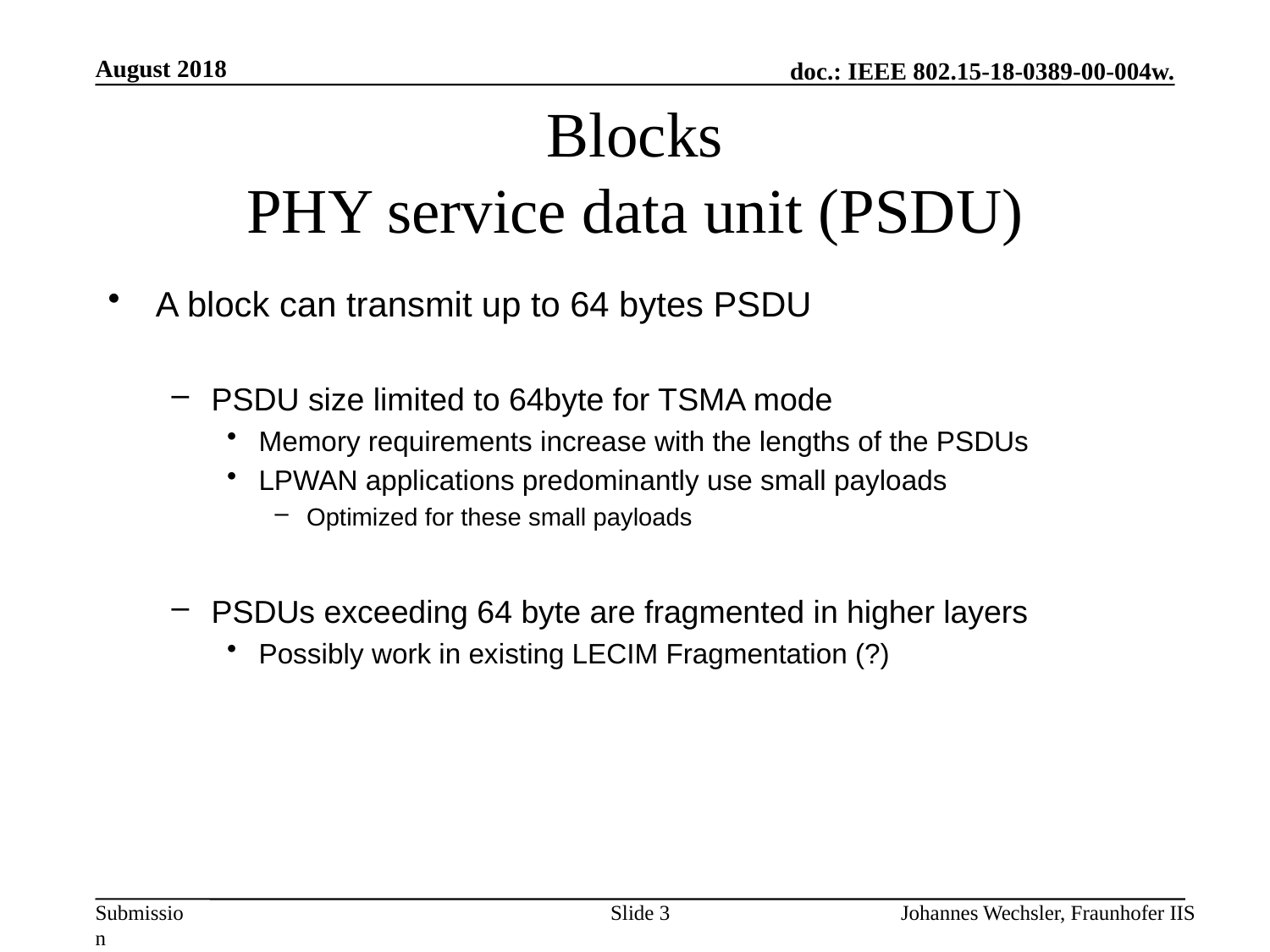

August 2018
# Blocks PHY service data unit (PSDU)
A block can transmit up to 64 bytes PSDU

PSDU size limited to 64byte for TSMA mode
Memory requirements increase with the lengths of the PSDUs
LPWAN applications predominantly use small payloads
Optimized for these small payloads

PSDUs exceeding 64 byte are fragmented in higher layers
Possibly work in existing LECIM Fragmentation (?)

Slide 3
Johannes Wechsler, Fraunhofer IIS